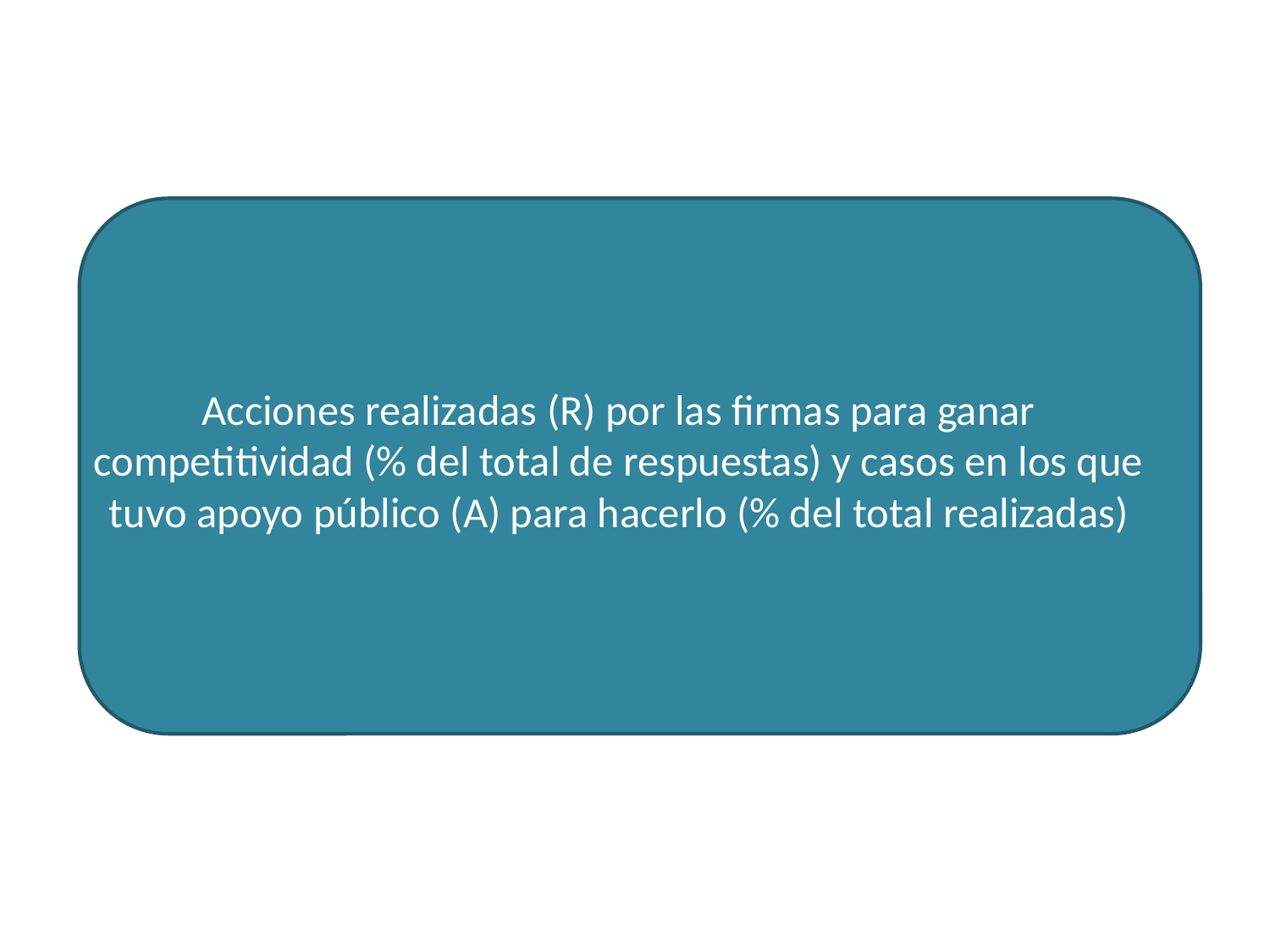

# Acciones realizadas (R) por las firmas para ganar competitividad (% del total de respuestas) y casos en los que tuvo apoyo público (A) para hacerlo (% del total realizadas)